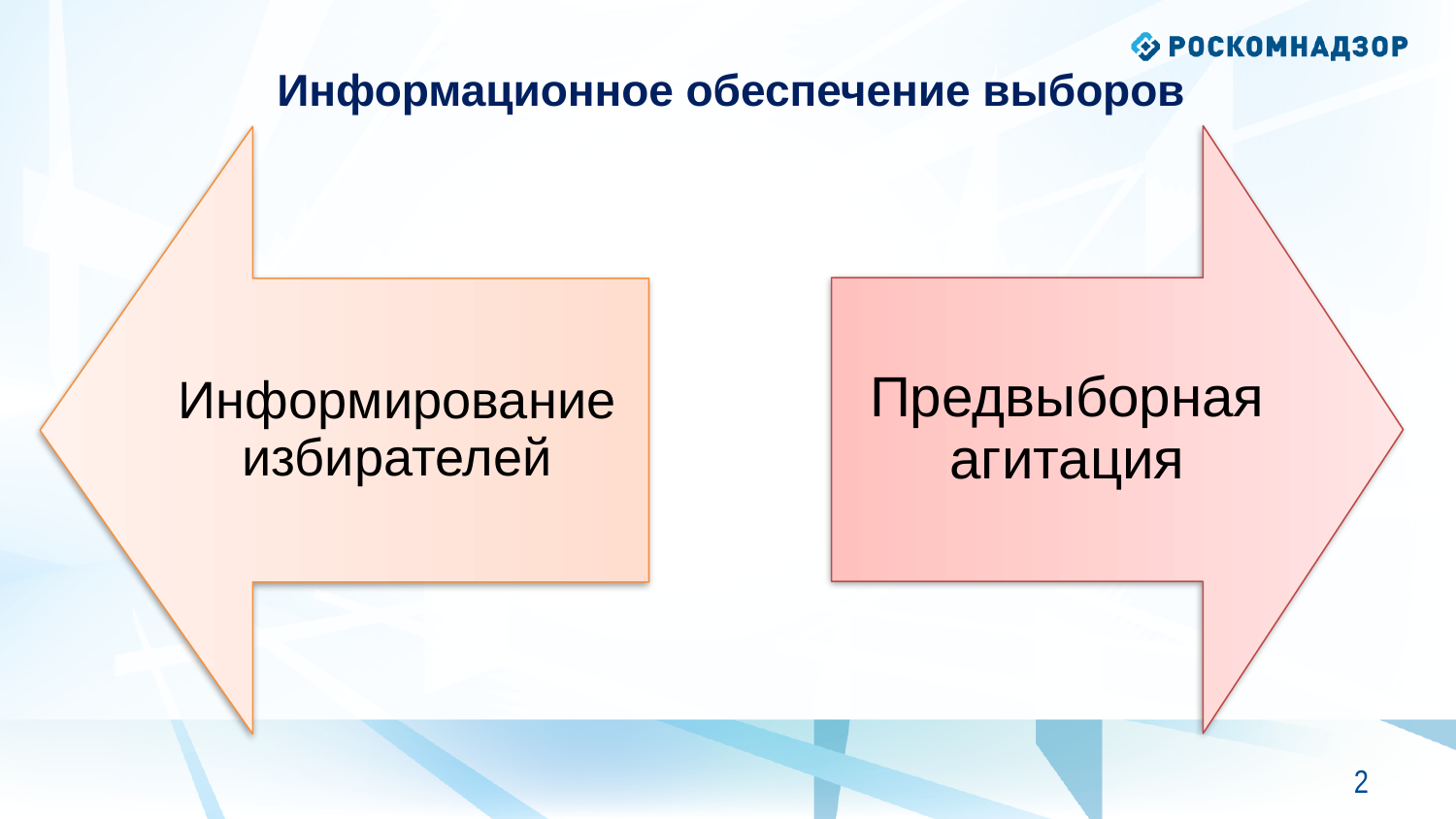

# Информационное обеспечение выборов
Информирование избирателей
Предвыборная агитация
2